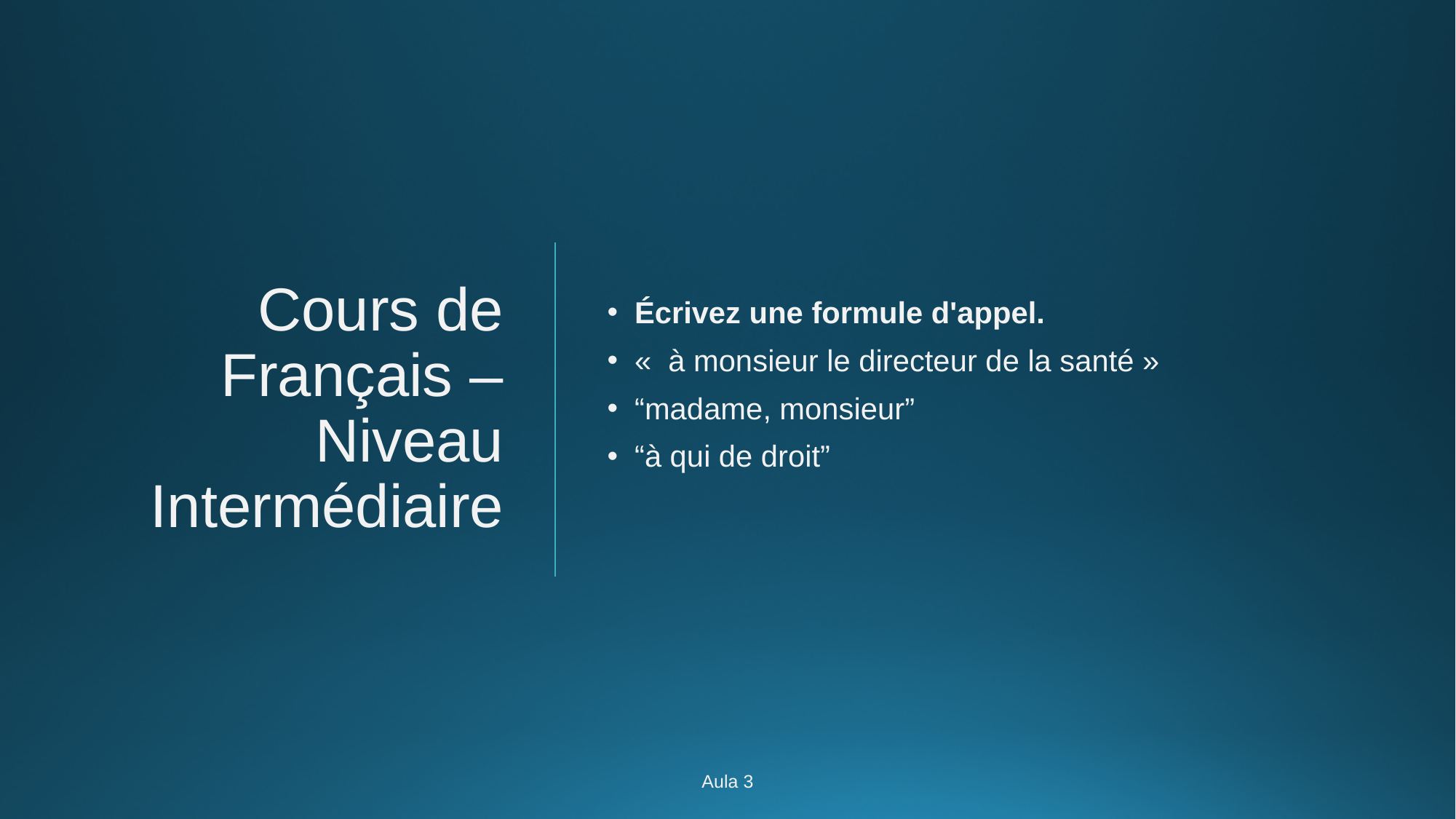

# Cours de Français – Niveau Intermédiaire
Écrivez une formule d'appel.
«  à monsieur le directeur de la santé »
“madame, monsieur”
“à qui de droit”

Aula 3